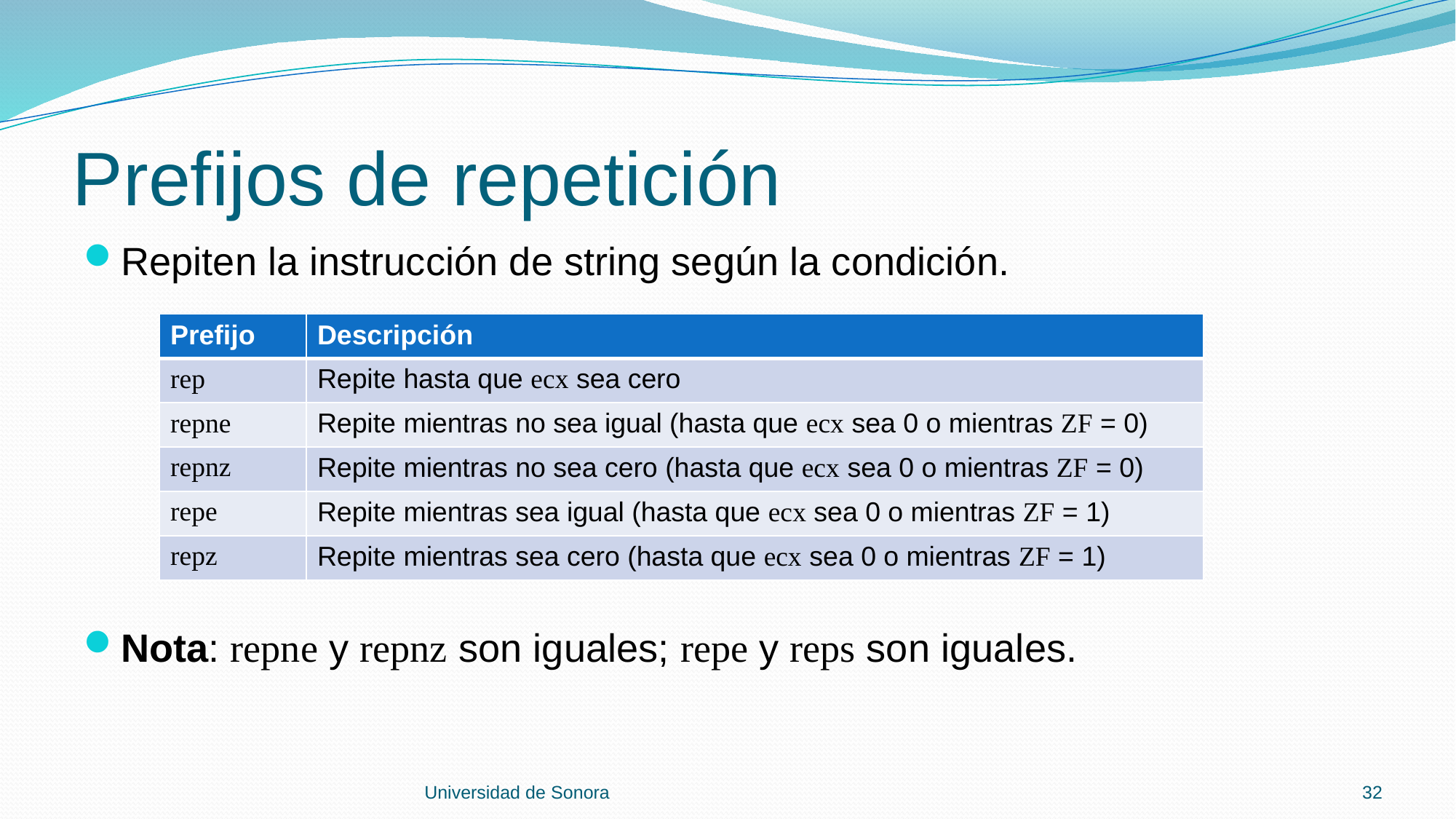

# Prefijos de repetición
Repiten la instrucción de string según la condición.

Nota: repne y repnz son iguales; repe y reps son iguales.

| Prefijo | Descripción |
| --- | --- |
| rep | Repite hasta que ecx sea cero |
| repne | Repite mientras no sea igual (hasta que ecx sea 0 o mientras ZF = 0) |
| repnz | Repite mientras no sea cero (hasta que ecx sea 0 o mientras ZF = 0) |
| repe | Repite mientras sea igual (hasta que ecx sea 0 o mientras ZF = 1) |
| repz | Repite mientras sea cero (hasta que ecx sea 0 o mientras ZF = 1) |
Universidad de Sonora
32